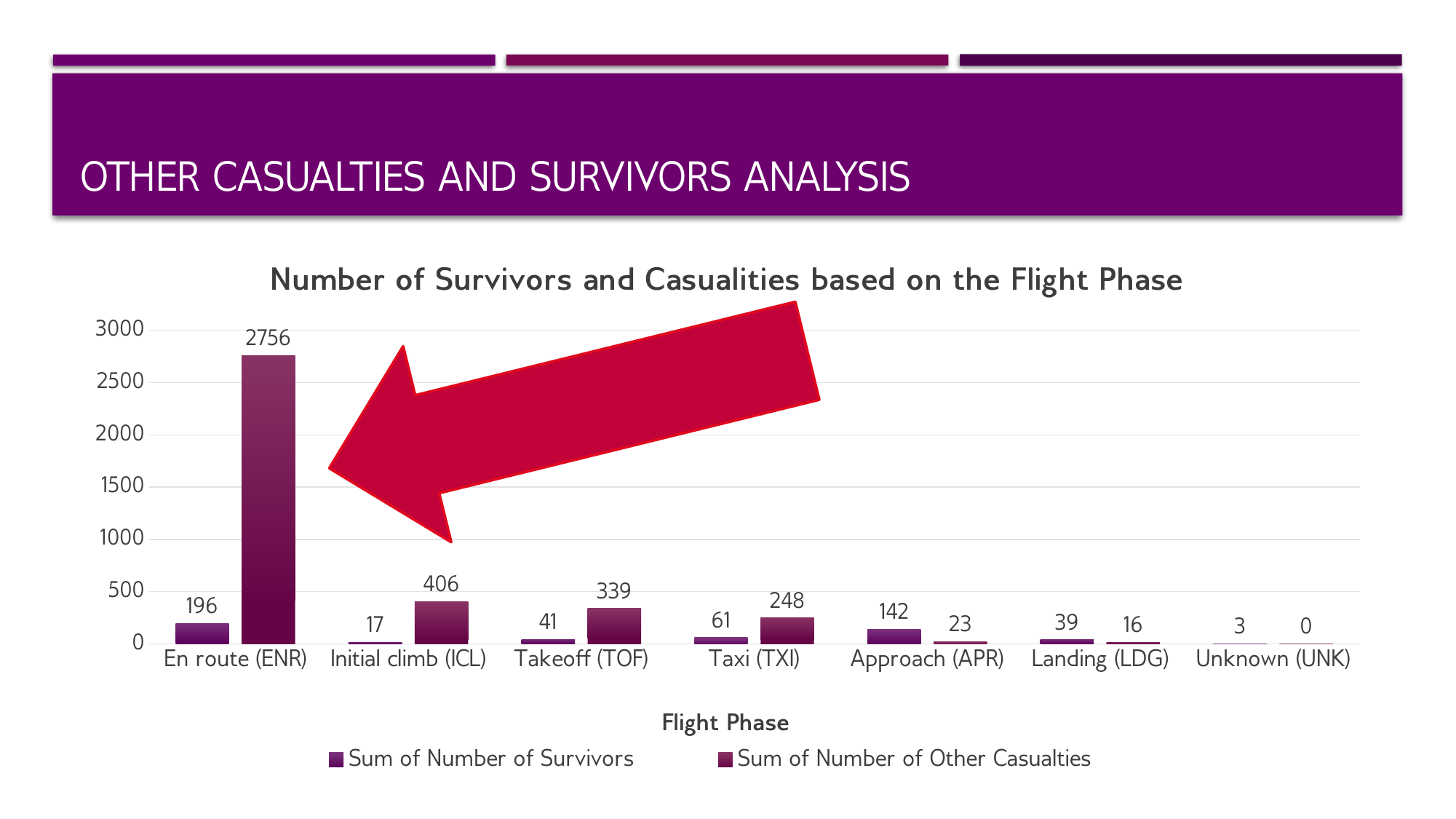

# Other Casualties and Survivors Analysis

### Chart: Number of Survivors and Casualities based on the Flight Phase

| Category | Sum of Number of Survivors | Sum of Number of Other Casualties |
|---|---|---|
| En route (ENR) | 196.0 | 2756.0 |
| Initial climb (ICL) | 17.0 | 406.0 |
| Takeoff (TOF) | 41.0 | 339.0 |
| Taxi (TXI) | 61.0 | 248.0 |
| Approach (APR) | 142.0 | 23.0 |
| Landing (LDG) | 39.0 | 16.0 |
| Unknown (UNK) | 3.0 | 0.0 |